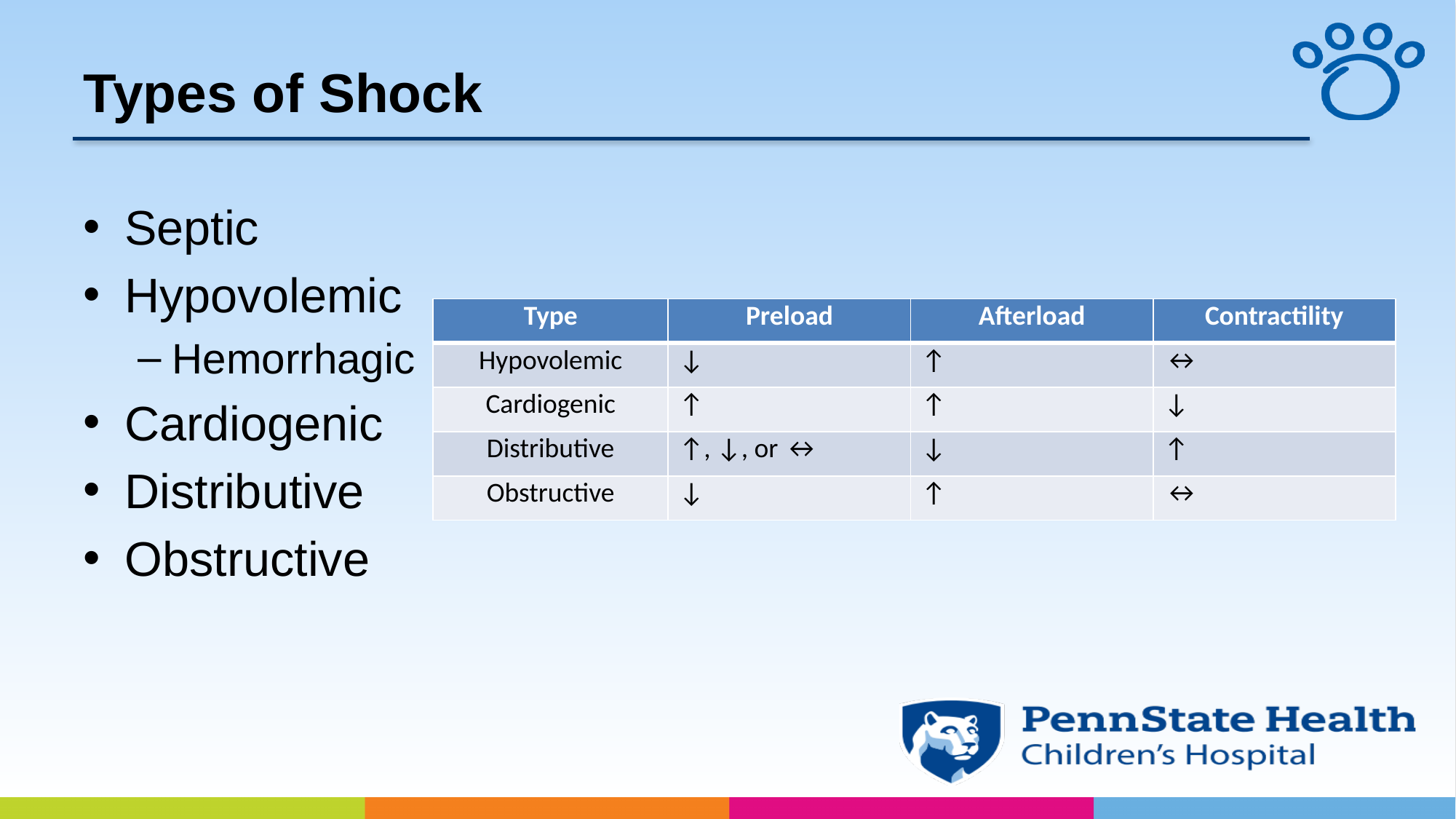

# Types of Shock
Septic
Hypovolemic
Hemorrhagic
Cardiogenic
Distributive
Obstructive
| Type | Preload | Afterload | Contractility |
| --- | --- | --- | --- |
| Hypovolemic | ↓ | ↑ | ↔ |
| Cardiogenic | ↑ | ↑ | ↓ |
| Distributive | ↑, ↓, or ↔ | ↓ | ↑ |
| Obstructive | ↓ | ↑ | ↔ |